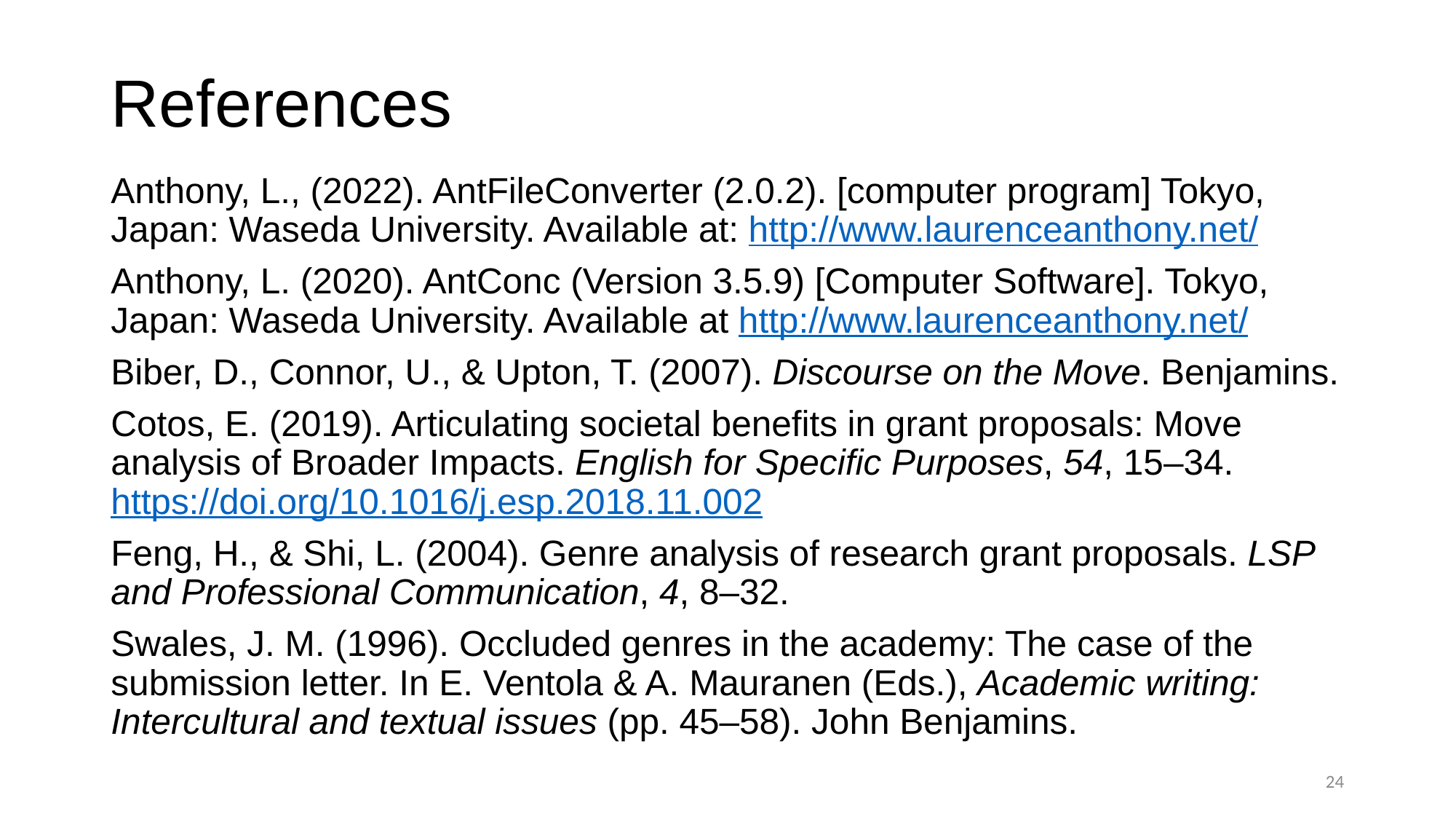

# References
Anthony, L., (2022). AntFileConverter (2.0.2). [computer program] Tokyo, Japan: Waseda University. Available at: http://www.laurenceanthony.net/
Anthony, L. (2020). AntConc (Version 3.5.9) [Computer Software]. Tokyo, Japan: Waseda University. Available at http://www.laurenceanthony.net/
Biber, D., Connor, U., & Upton, T. (2007). Discourse on the Move. Benjamins.
Cotos, E. (2019). Articulating societal benefits in grant proposals: Move analysis of Broader Impacts. English for Specific Purposes, 54, 15–34. https://doi.org/10.1016/j.esp.2018.11.002
Feng, H., & Shi, L. (2004). Genre analysis of research grant proposals. LSP and Professional Communication, 4, 8–32.
Swales, J. M. (1996). Occluded genres in the academy: The case of the submission letter. In E. Ventola & A. Mauranen (Eds.), Academic writing: Intercultural and textual issues (pp. 45–58). John Benjamins.
24